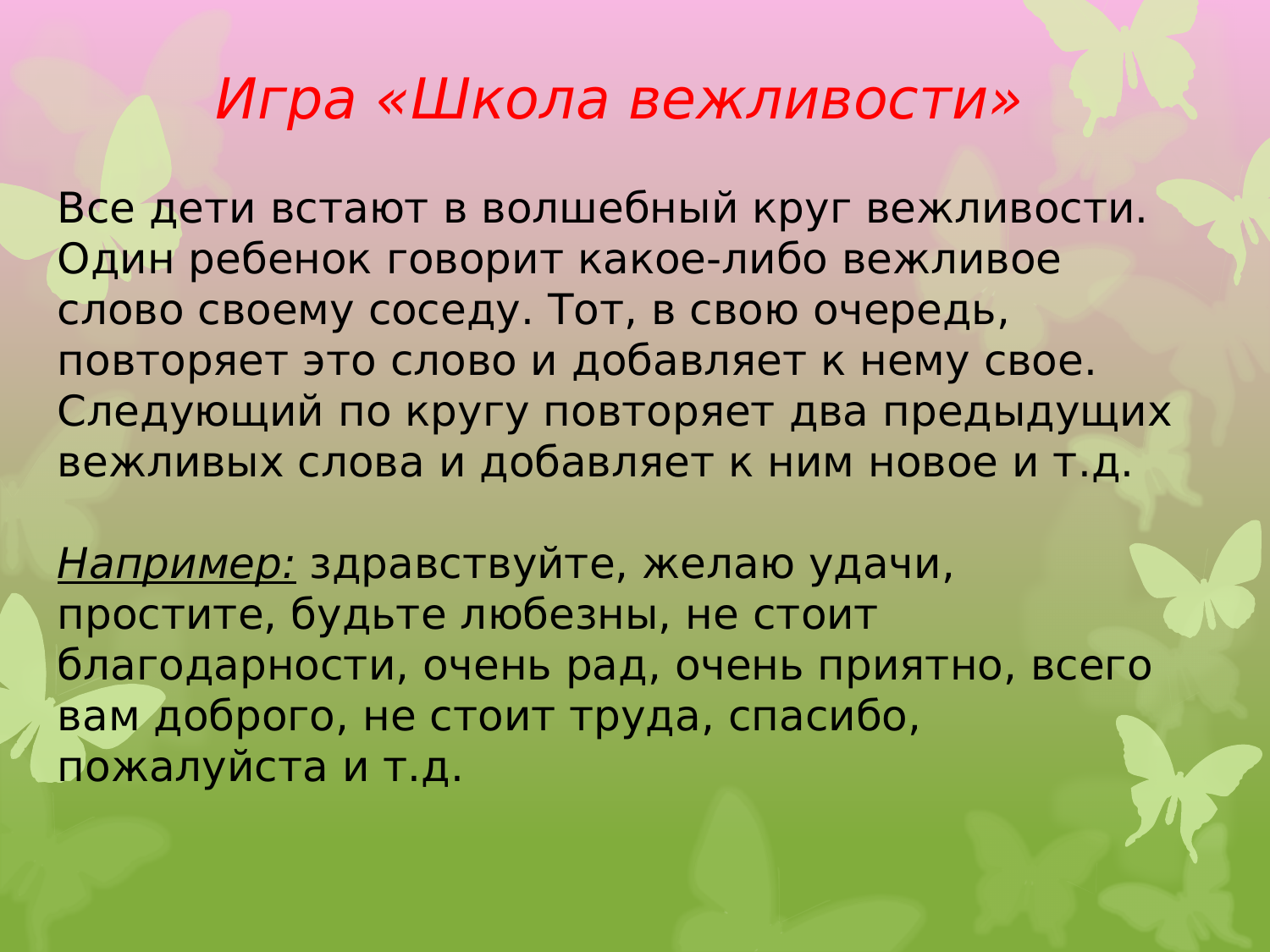

Игра «Школа вежливости»

Все дети встают в волшебный круг вежливости. Один ребенок говорит какое-либо вежливое слово своему соседу. Тот, в свою очередь, повторяет это слово и добавляет к нему свое. Следующий по кругу повторяет два предыдущих вежливых слова и добавляет к ним новое и т.д.

Например: здравствуйте, желаю удачи, простите, будьте любезны, не стоит благодарности, очень рад, очень приятно, всего вам доброго, не стоит труда, спасибо, пожалуйста и т.д.